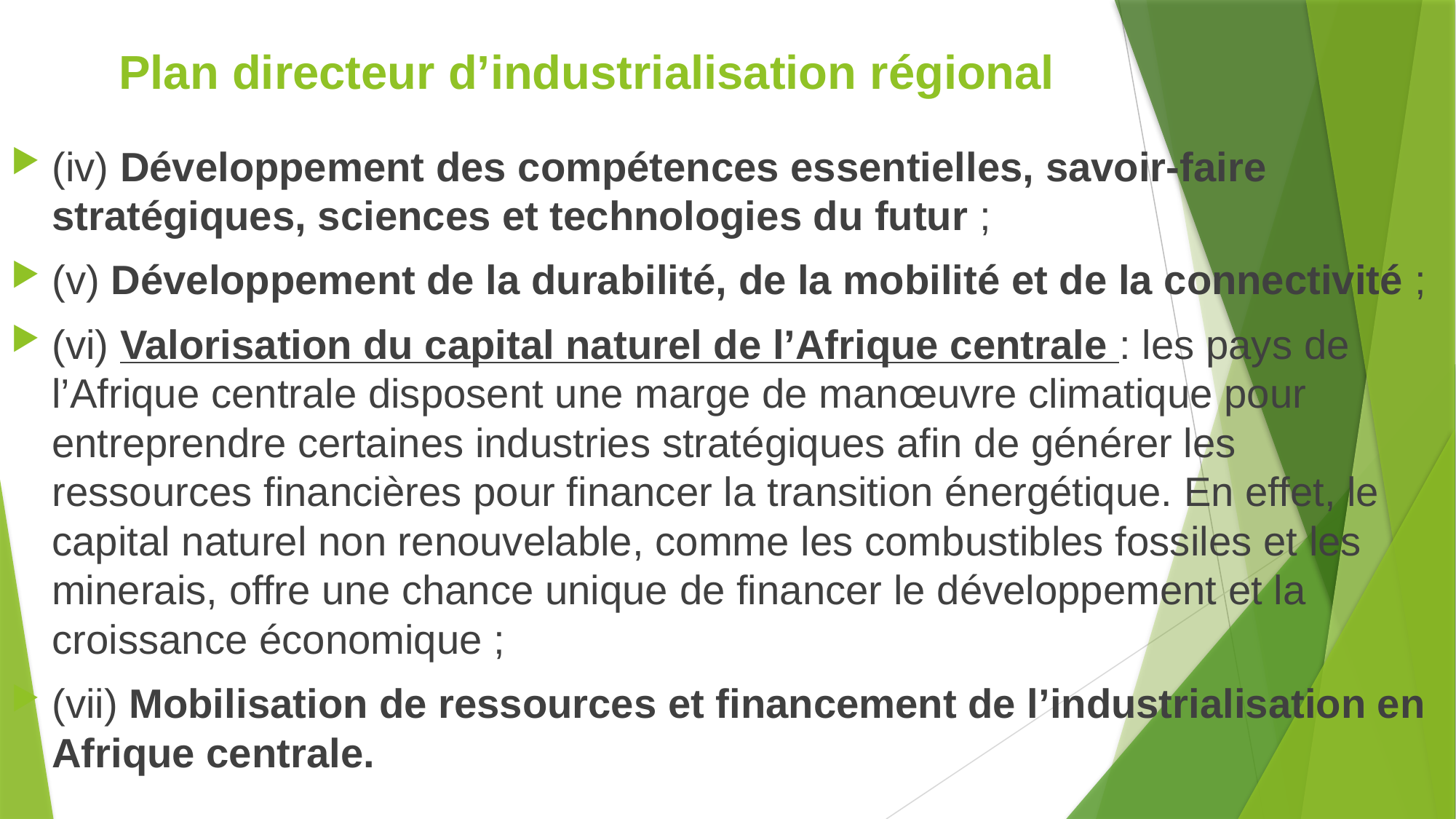

# Plan directeur d’industrialisation régional
(iv) Développement des compétences essentielles, savoir-faire stratégiques, sciences et technologies du futur ;
(v) Développement de la durabilité, de la mobilité et de la connectivité ;
(vi) Valorisation du capital naturel de l’Afrique centrale : les pays de l’Afrique centrale disposent une marge de manœuvre climatique pour entreprendre certaines industries stratégiques afin de générer les ressources financières pour financer la transition énergétique. En effet, le capital naturel non renouvelable, comme les combustibles fossiles et les minerais, offre une chance unique de financer le développement et la croissance économique ;
(vii) Mobilisation de ressources et financement de l’industrialisation en Afrique centrale.